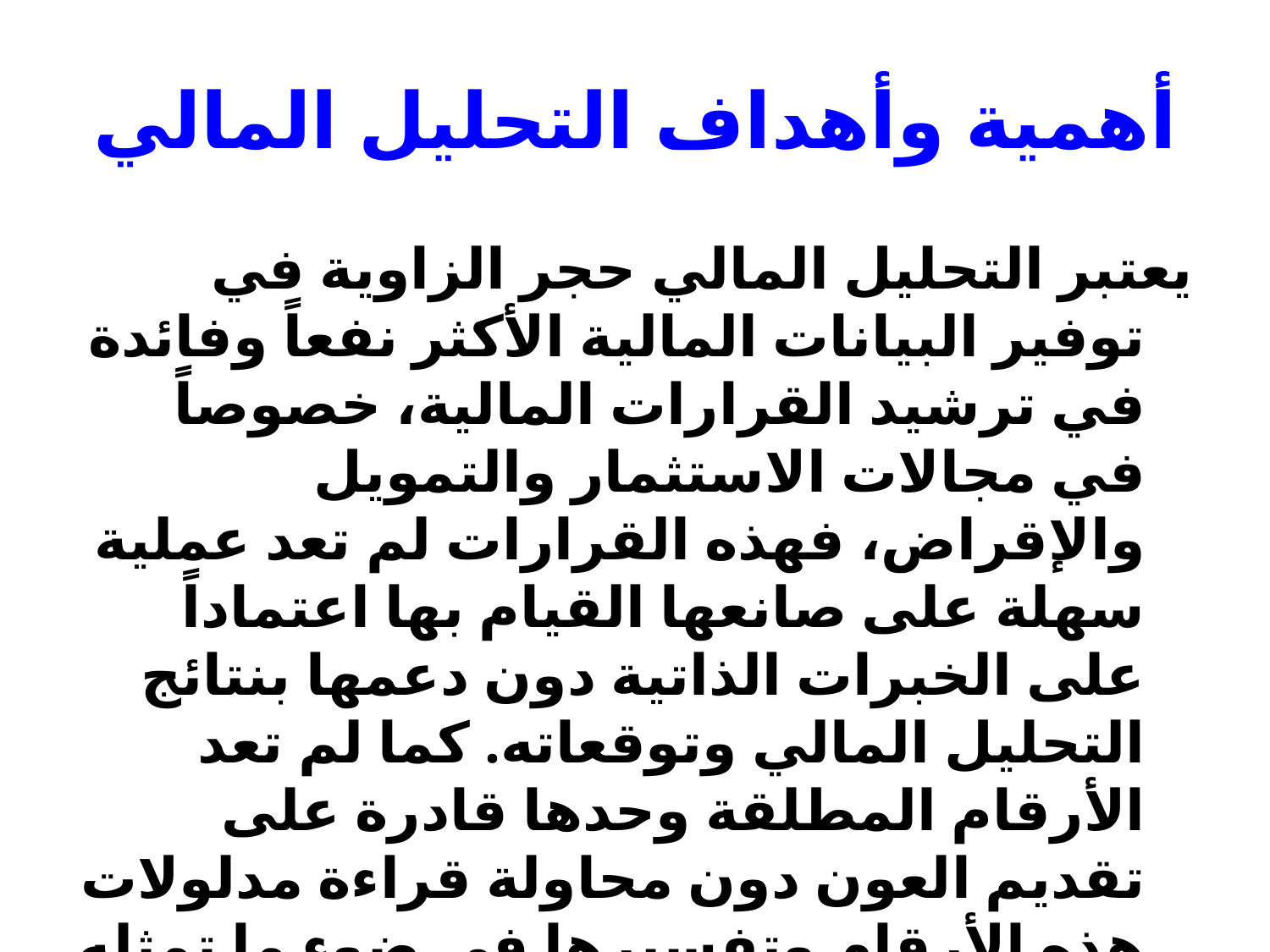

# أھمية وأهداف التحليل المالي
يعتبر التحليل المالي حجر الزاوية في توفير البيانات المالية الأكثر نفعاً وفائدة في ترشيد القرارات المالية، خصوصاً في مجالات الاستثمار والتمويل والإقراض، فهذه القرارات لم تعد عملية سھلة على صانعها القيام بھا اعتماداً على الخبرات الذاتية دون دعمھا بنتائج التحليل المالي وتوقعاته. كما لم تعد الأرقام المطلقة وحدھا قادرة على تقديم العون دون محاولة قراءة مدلولات ھذه الأرقام وتفسيرھا في ضوء ما تمثله من الأنشطة الفعلية، وما توفره من مؤشرات يمكن الاستدلال بھا على المستقبل واحتمالاته.